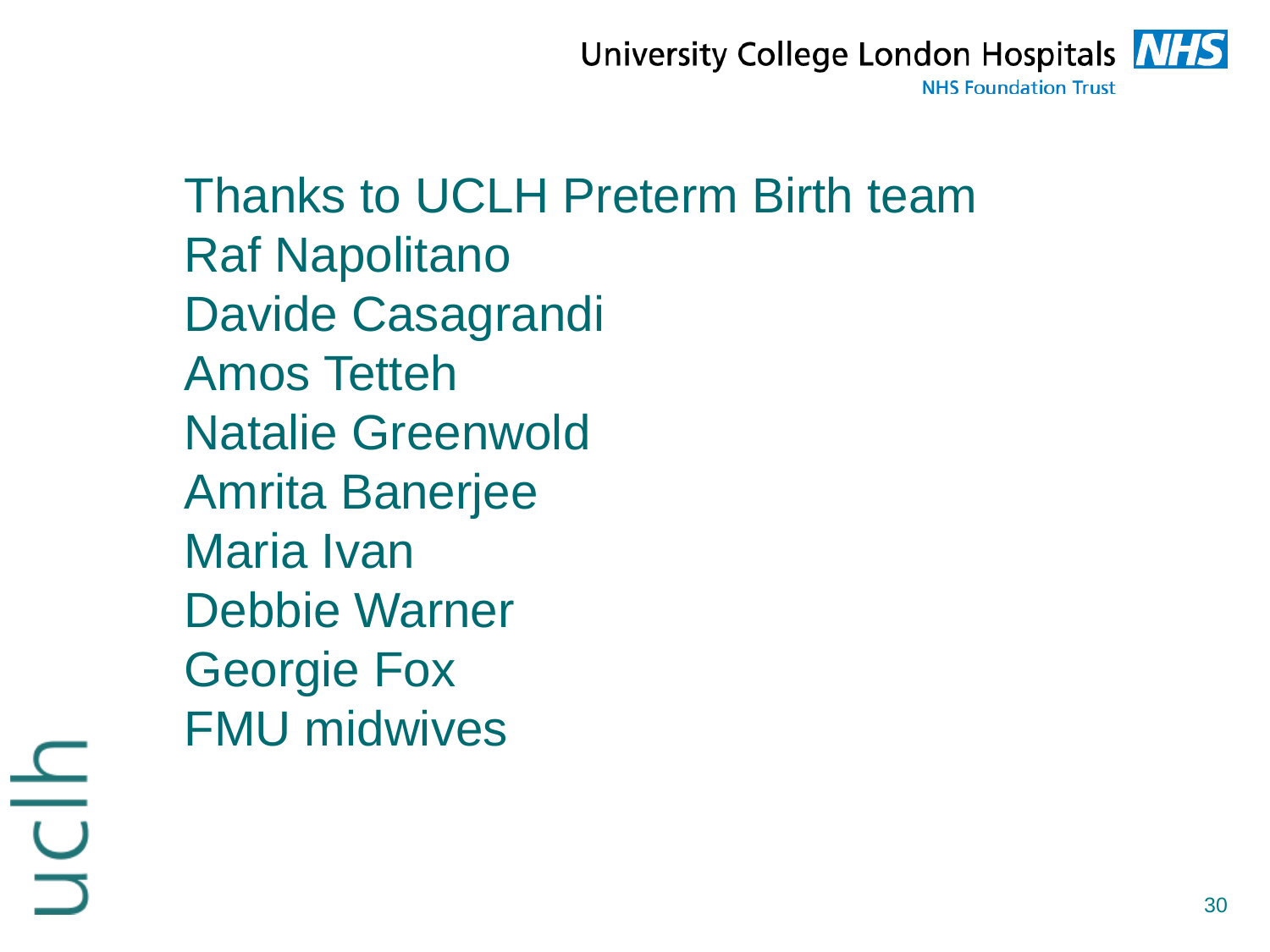

# Thanks to UCLH Preterm Birth team Raf Napolitano Davide Casagrandi Amos Tetteh Natalie Greenwold Amrita Banerjee Maria Ivan Debbie Warner Georgie Fox FMU midwives
30